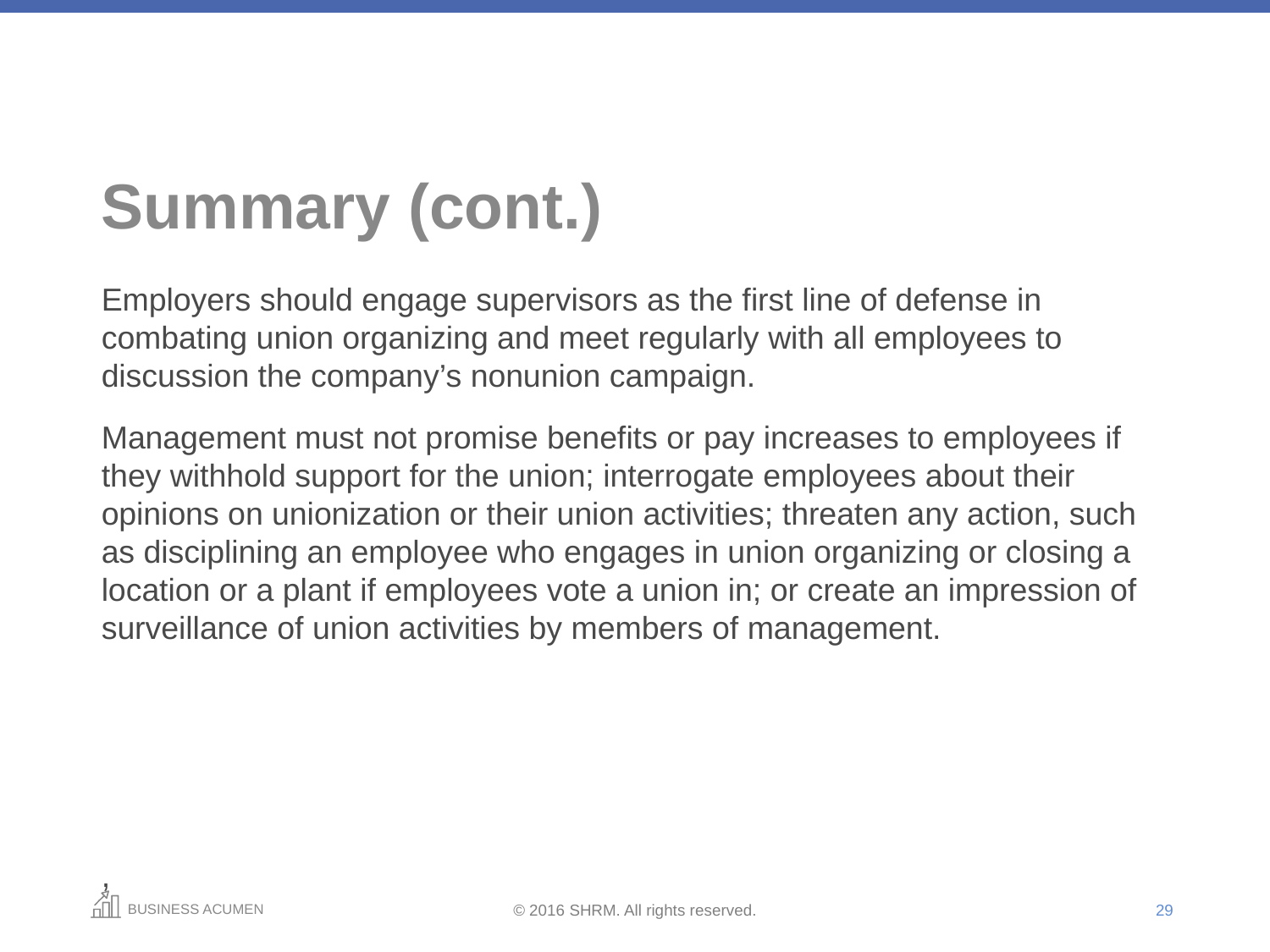

# Summary (cont.)
Employers should engage supervisors as the first line of defense in combating union organizing and meet regularly with all employees to discussion the company’s nonunion campaign.
Management must not promise benefits or pay increases to employees if they withhold support for the union; interrogate employees about their opinions on unionization or their union activities; threaten any action, such as disciplining an employee who engages in union organizing or closing a location or a plant if employees vote a union in; or create an impression of surveillance of union activities by members of management.

,
29